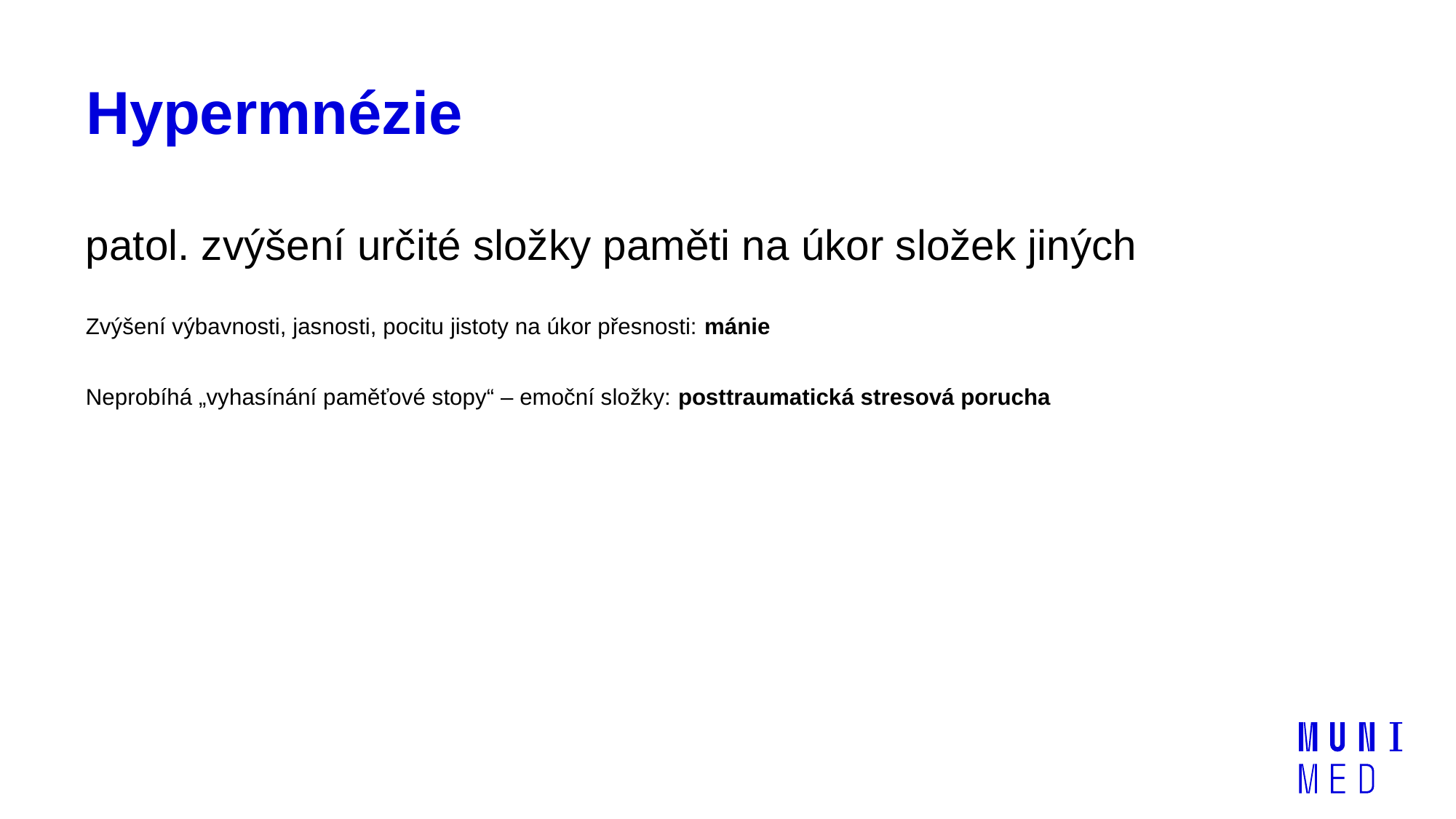

# Hypermnézie
patol. zvýšení určité složky paměti na úkor složek jiných

Zvýšení výbavnosti, jasnosti, pocitu jistoty na úkor přesnosti: mánie

Neprobíhá „vyhasínání paměťové stopy“ – emoční složky: posttraumatická stresová porucha